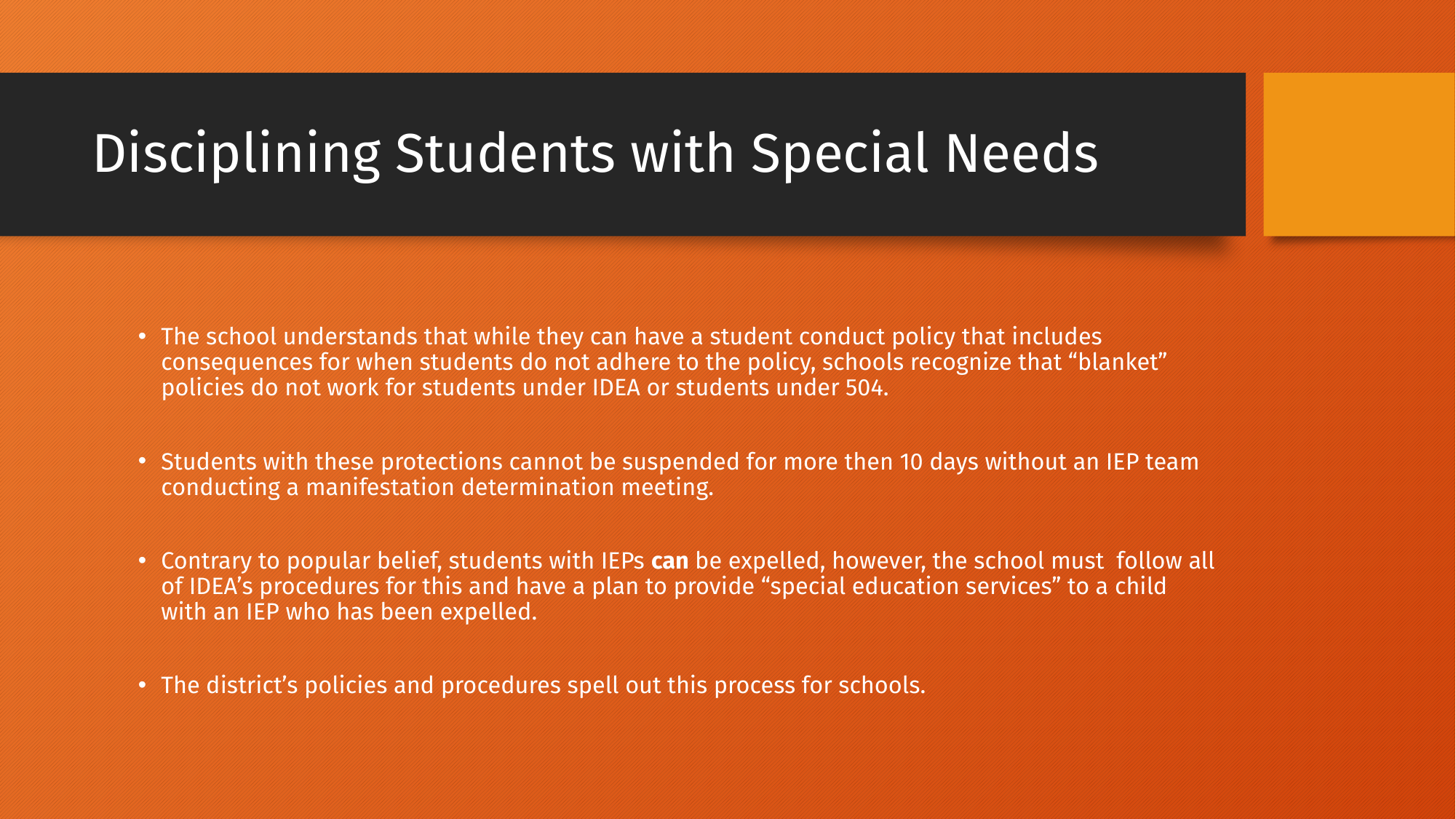

# Disciplining Students with Special Needs

The school understands that while they can have a student conduct policy that includes consequences for when students do not adhere to the policy, schools recognize that “blanket” policies do not work for students under IDEA or students under 504.

Students with these protections cannot be suspended for more then 10 days without an IEP team conducting a manifestation determination meeting.

Contrary to popular belief, students with IEPs can be expelled, however, the school must  follow all of IDEA’s procedures for this and have a plan to provide “special education services” to a child with an IEP who has been expelled.

The district’s policies and procedures spell out this process for schools.